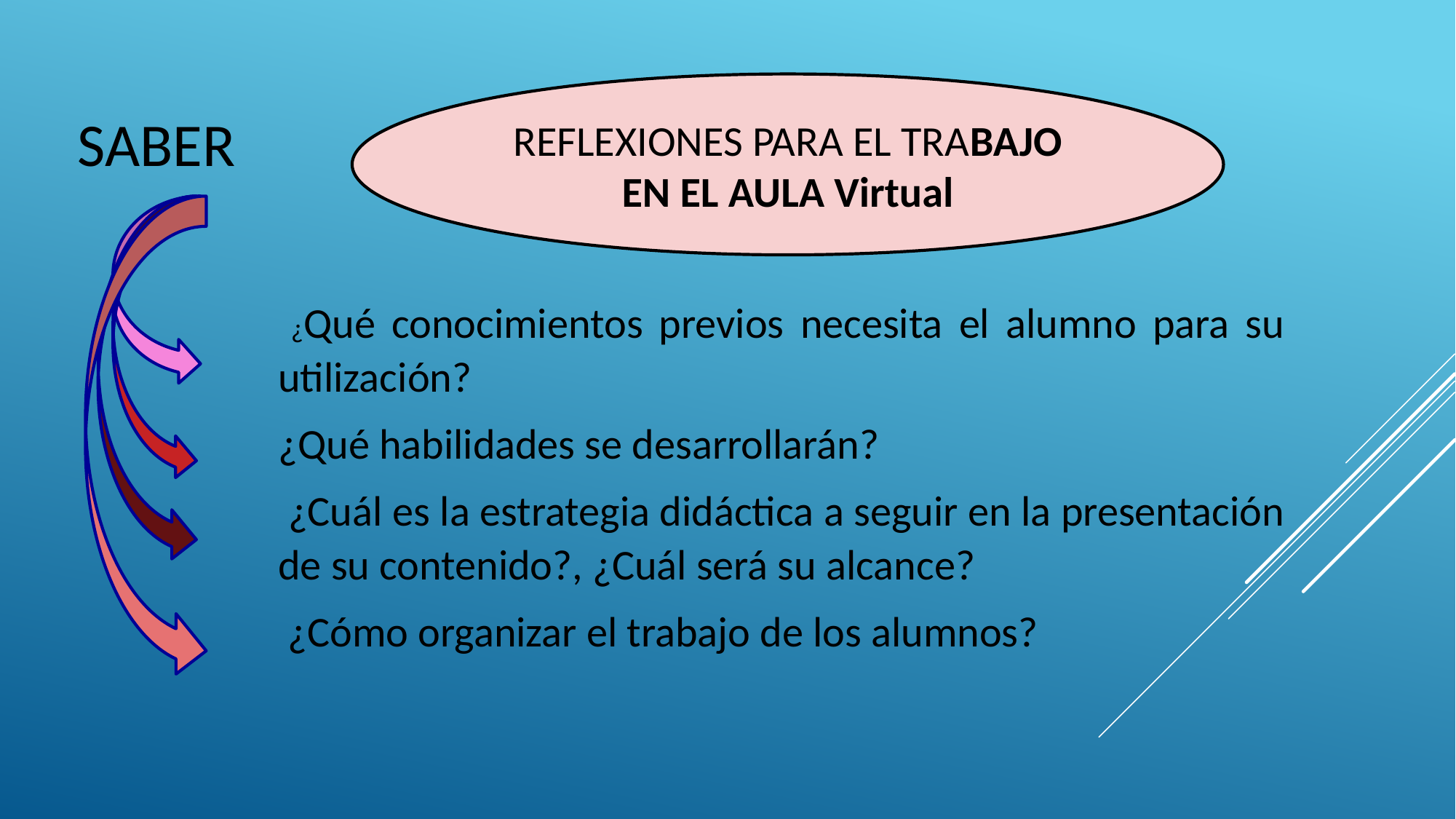

REFLEXIONES PARA EL TRABAJO EN EL AULA Virtual

SABER

 ¿Qué conocimientos previos necesita el alumno para su utilización?
¿Qué habilidades se desarrollarán?
 ¿Cuál es la estrategia didáctica a seguir en la presentación de su contenido?, ¿Cuál será su alcance?
 ¿Cómo organizar el trabajo de los alumnos?